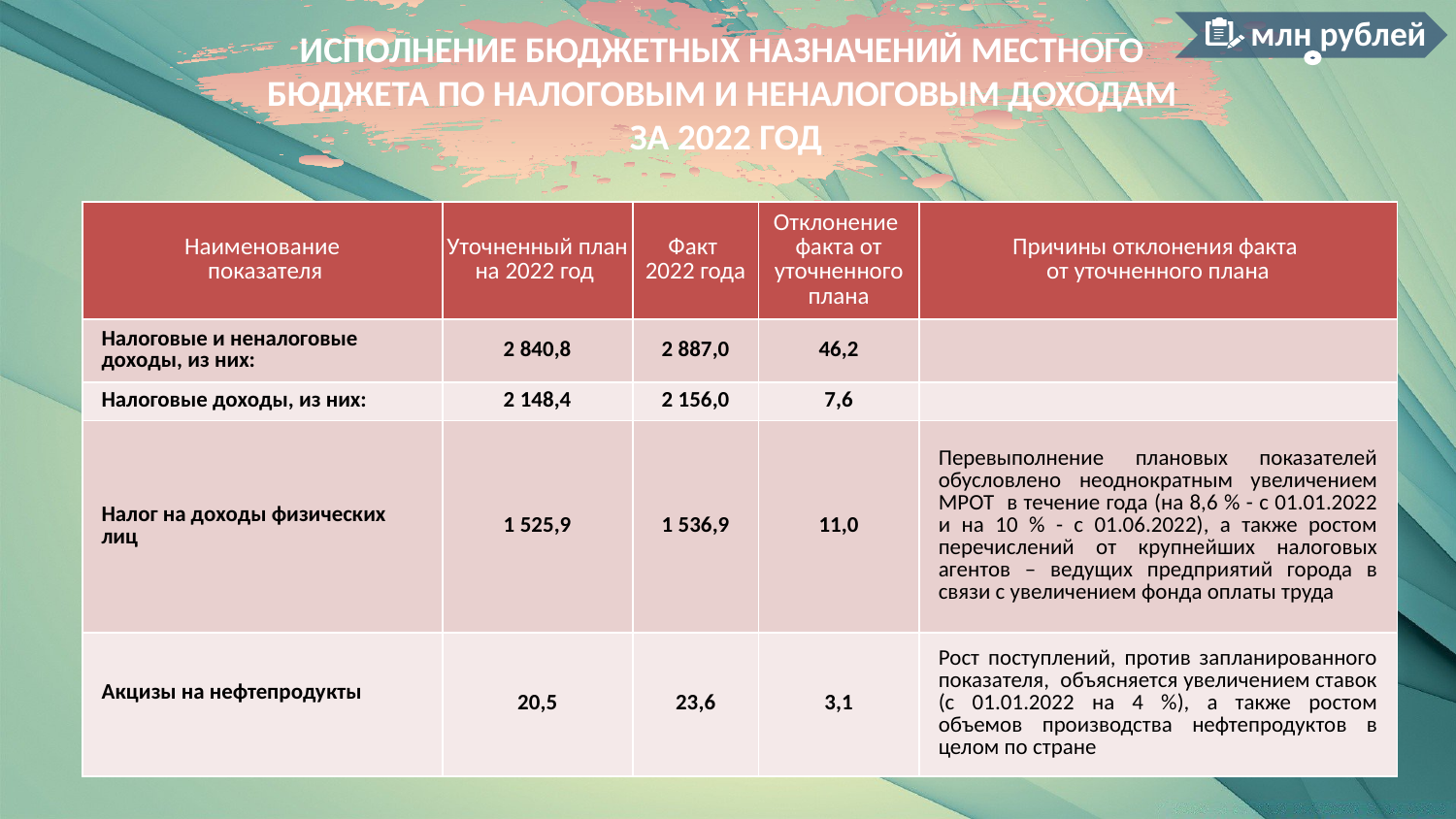

млн рублей

ИСПОЛНЕНИЕ БЮДЖЕТНЫХ НАЗНАЧЕНИЙ МЕСТНОГО БЮДЖЕТА ПО НАЛОГОВЫМ И НЕНАЛОГОВЫМ ДОХОДАМ
 ЗА 2022 ГОД

| Наименование показателя | Уточненный план на 2022 год | Факт 2022 года | Отклонение факта от уточненного плана | Причины отклонения факта от уточненного плана |
| --- | --- | --- | --- | --- |
| Налоговые и неналоговые доходы, из них: | 2 840,8 | 2 887,0 | 46,2 |  |
| Налоговые доходы, из них: | 2 148,4 | 2 156,0 | 7,6 |  |
| Налог на доходы физических лиц | 1 525,9 | 1 536,9 | 11,0 | Перевыполнение плановых показателей обусловлено неоднократным увеличением МРОТ в течение года (на 8,6 % - с 01.01.2022 и на 10 % - с 01.06.2022), а также ростом перечислений от крупнейших налоговых агентов – ведущих предприятий города в связи с увеличением фонда оплаты труда |
| Акцизы на нефтепродукты | 20,5 | 23,6 | 3,1 | Рост поступлений, против запланированного показателя, объясняется увеличением ставок (с 01.01.2022 на 4 %), а также ростом объемов производства нефтепродуктов в целом по стране |